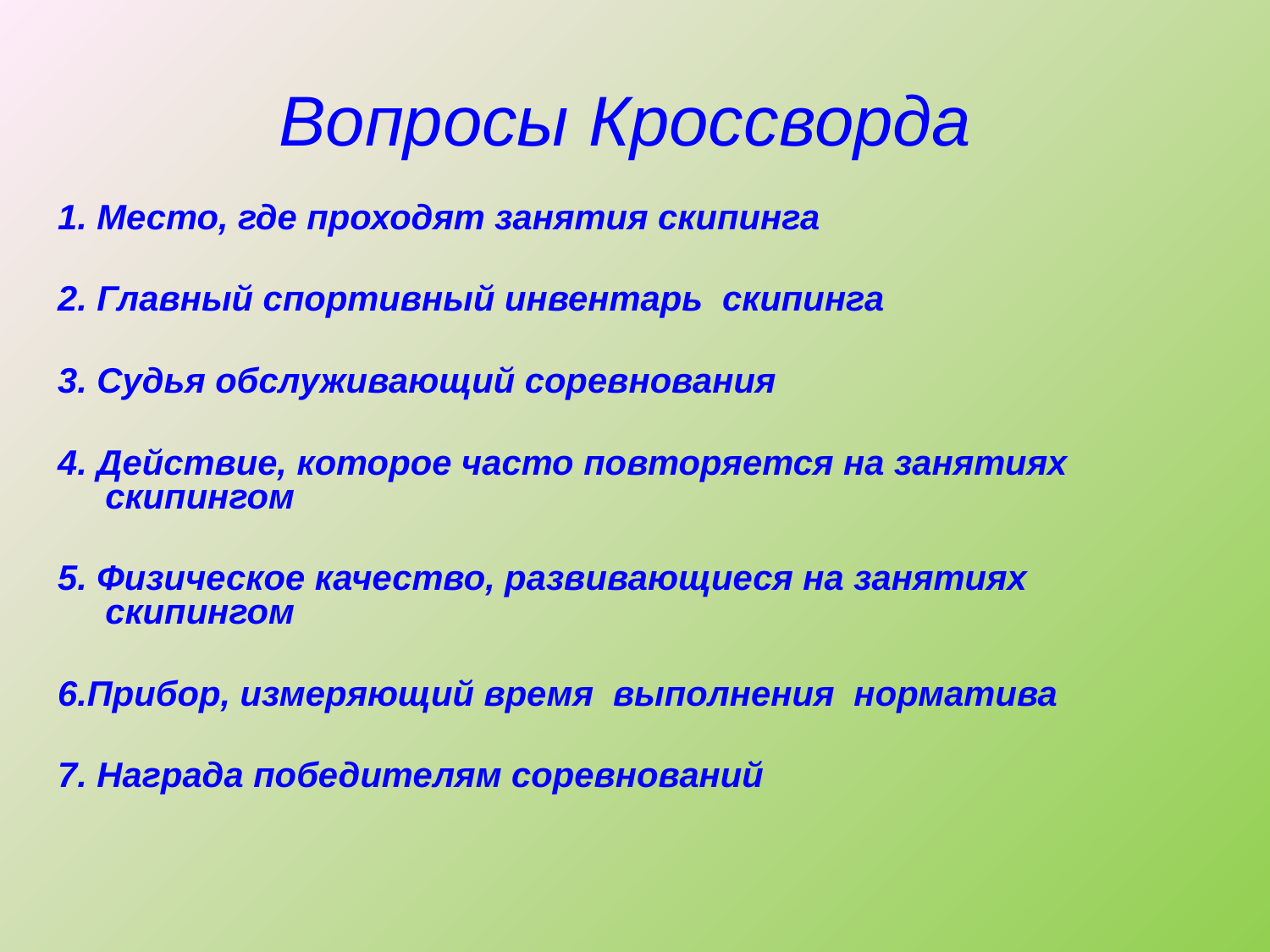

# Вопросы Кроссворда
1. Место, где проходят занятия скипинга

2. Главный спортивный инвентарь  скипинга

3. Судья обслуживающий соревнования

4. Действие, которое часто повторяется на занятиях скипингом

5. Физическое качество, развивающиеся на занятиях скипингом

6.Прибор, измеряющий время  выполнения  норматива

7. Награда победителям соревнований